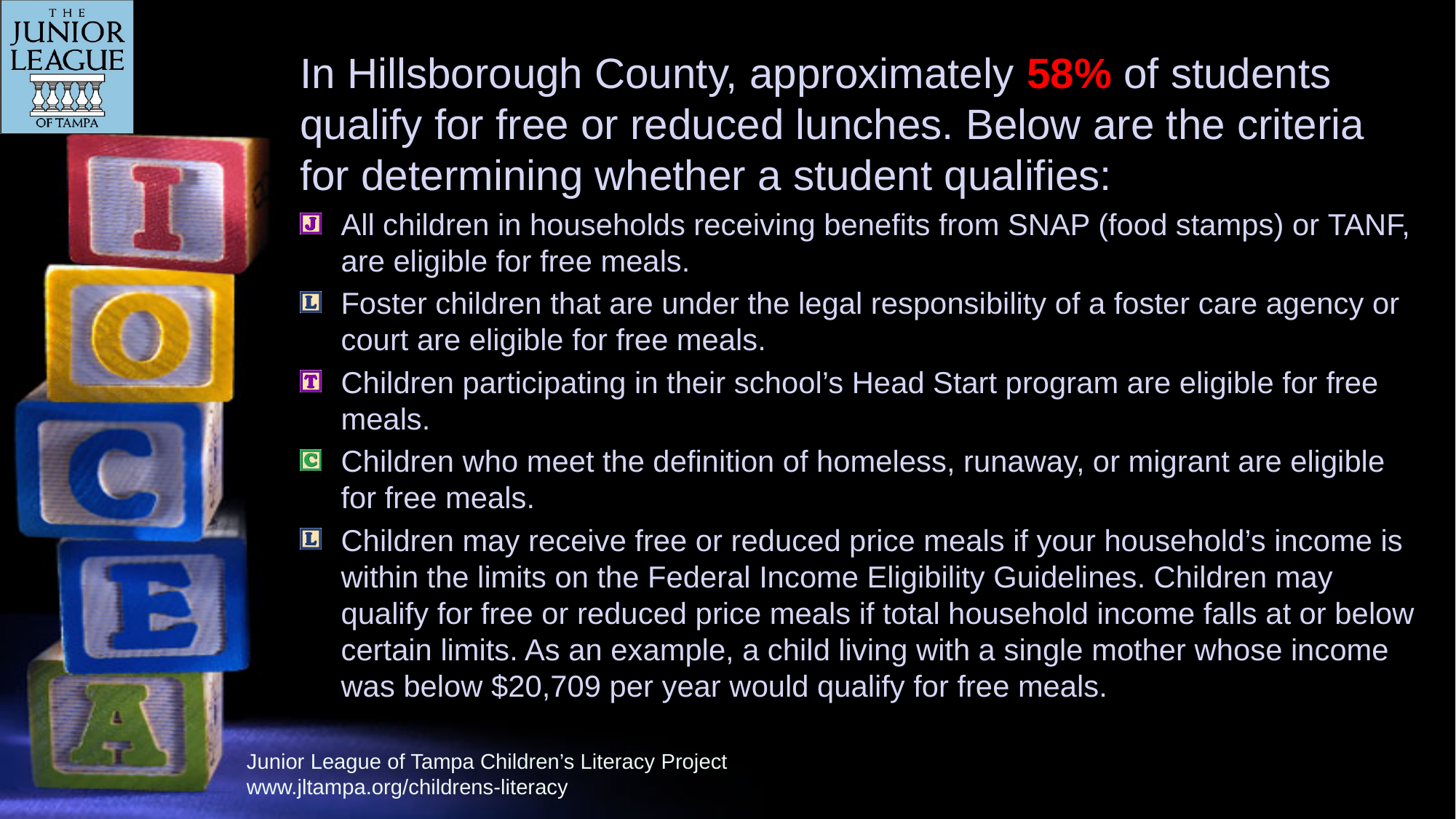

In Hillsborough County, approximately 58% of students qualify for free or reduced lunches. Below are the criteria for determining whether a student qualifies:
All children in households receiving benefits from SNAP (food stamps) or TANF, are eligible for free meals.
Foster children that are under the legal responsibility of a foster care agency or court are eligible for free meals.
Children participating in their school’s Head Start program are eligible for free meals.
Children who meet the definition of homeless, runaway, or migrant are eligible for free meals.
Children may receive free or reduced price meals if your household’s income is within the limits on the Federal Income Eligibility Guidelines. Children may qualify for free or reduced price meals if total household income falls at or below certain limits. As an example, a child living with a single mother whose income was below $20,709 per year would qualify for free meals.